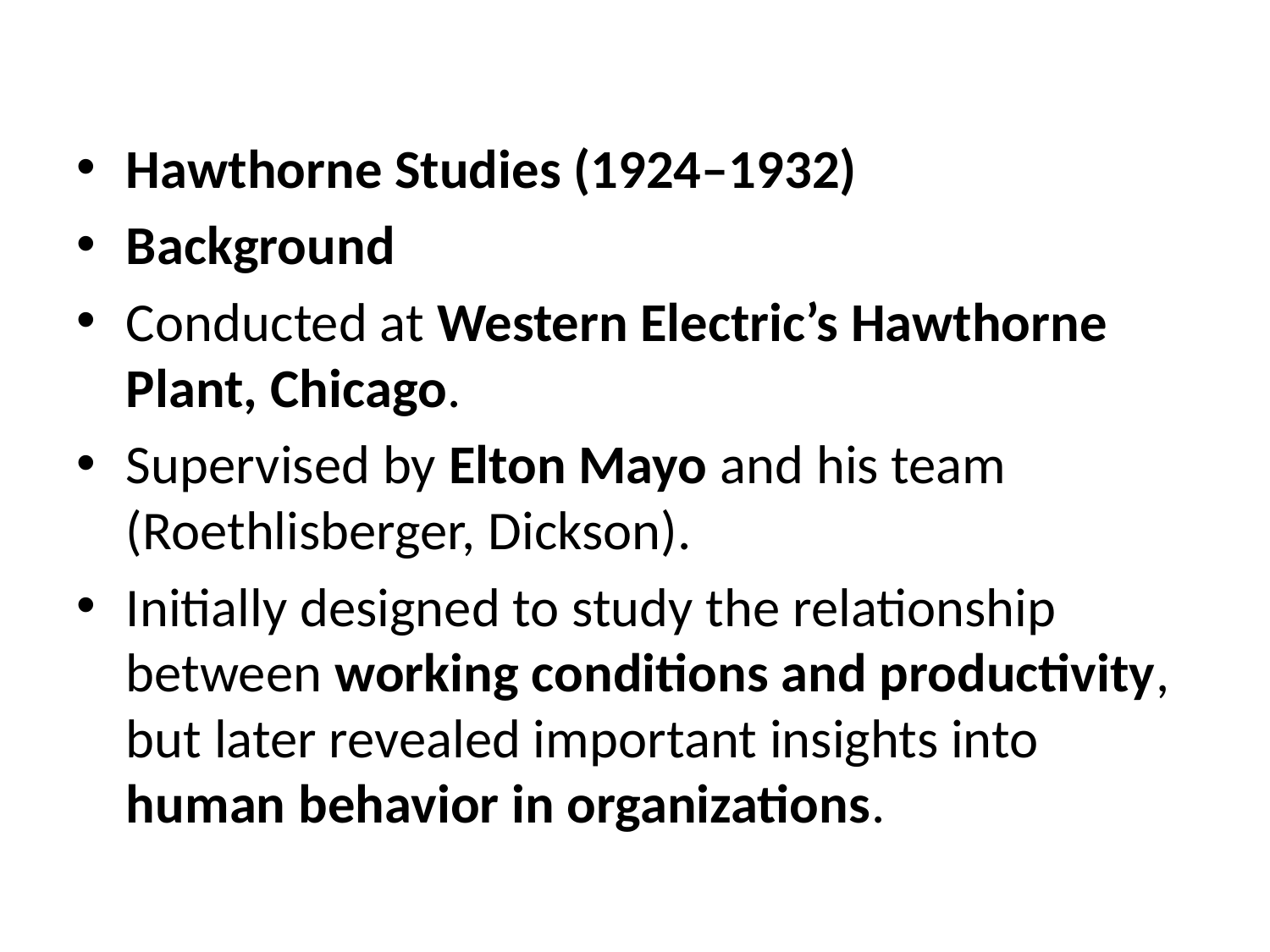

#
Hawthorne Studies (1924–1932)
Background
Conducted at Western Electric’s Hawthorne Plant, Chicago.
Supervised by Elton Mayo and his team (Roethlisberger, Dickson).
Initially designed to study the relationship between working conditions and productivity, but later revealed important insights into human behavior in organizations.